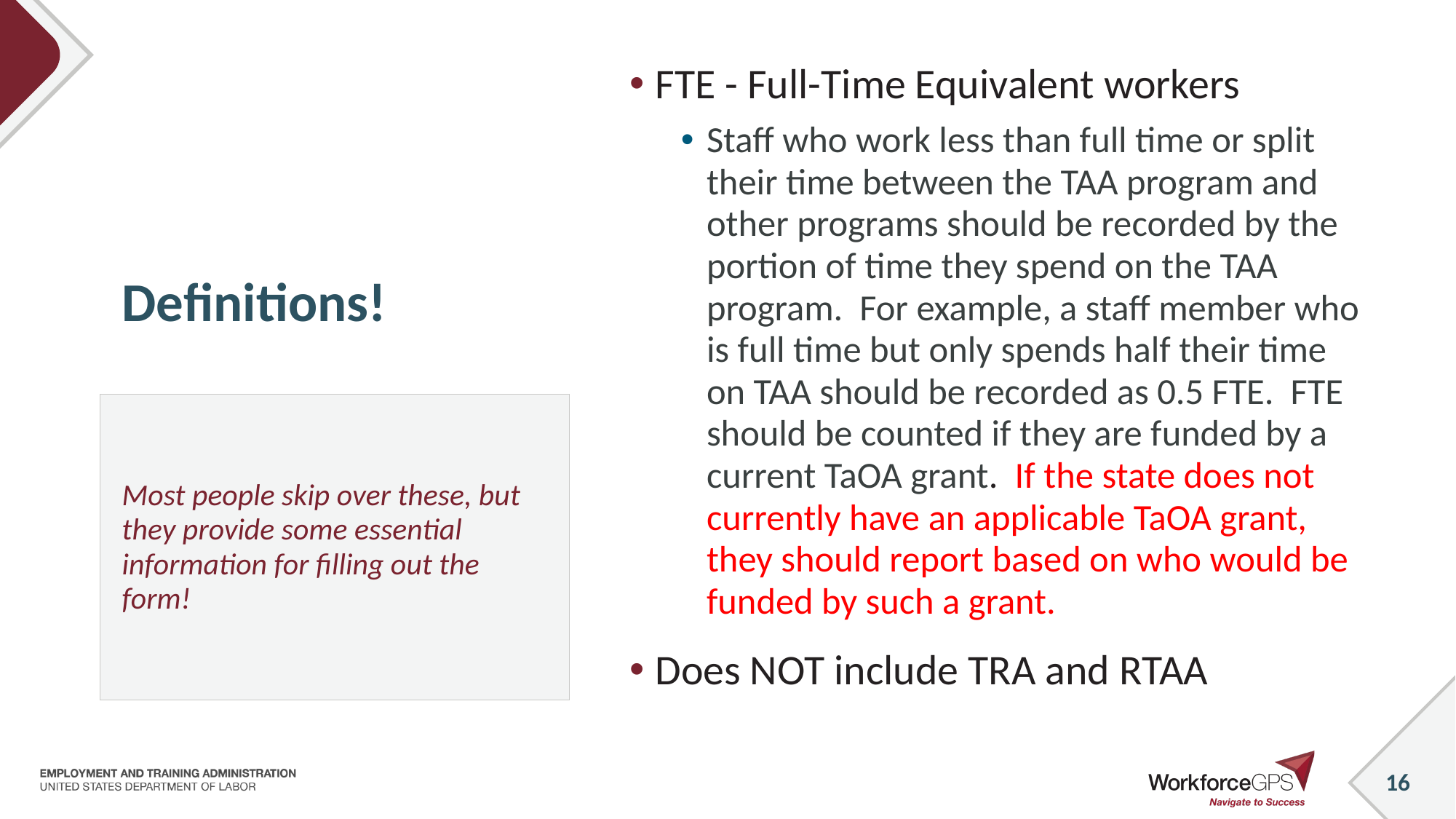

# Definitions!
FTE - Full-Time Equivalent workers
Staff who work less than full time or split their time between the TAA program and other programs should be recorded by the portion of time they spend on the TAA program.  For example, a staff member who is full time but only spends half their time on TAA should be recorded as 0.5 FTE.  FTE should be counted if they are funded by a current TaOA grant.  If the state does not currently have an applicable TaOA grant, they should report based on who would be funded by such a grant.
Does NOT include TRA and RTAA
Most people skip over these, but they provide some essential information for filling out the form!
16